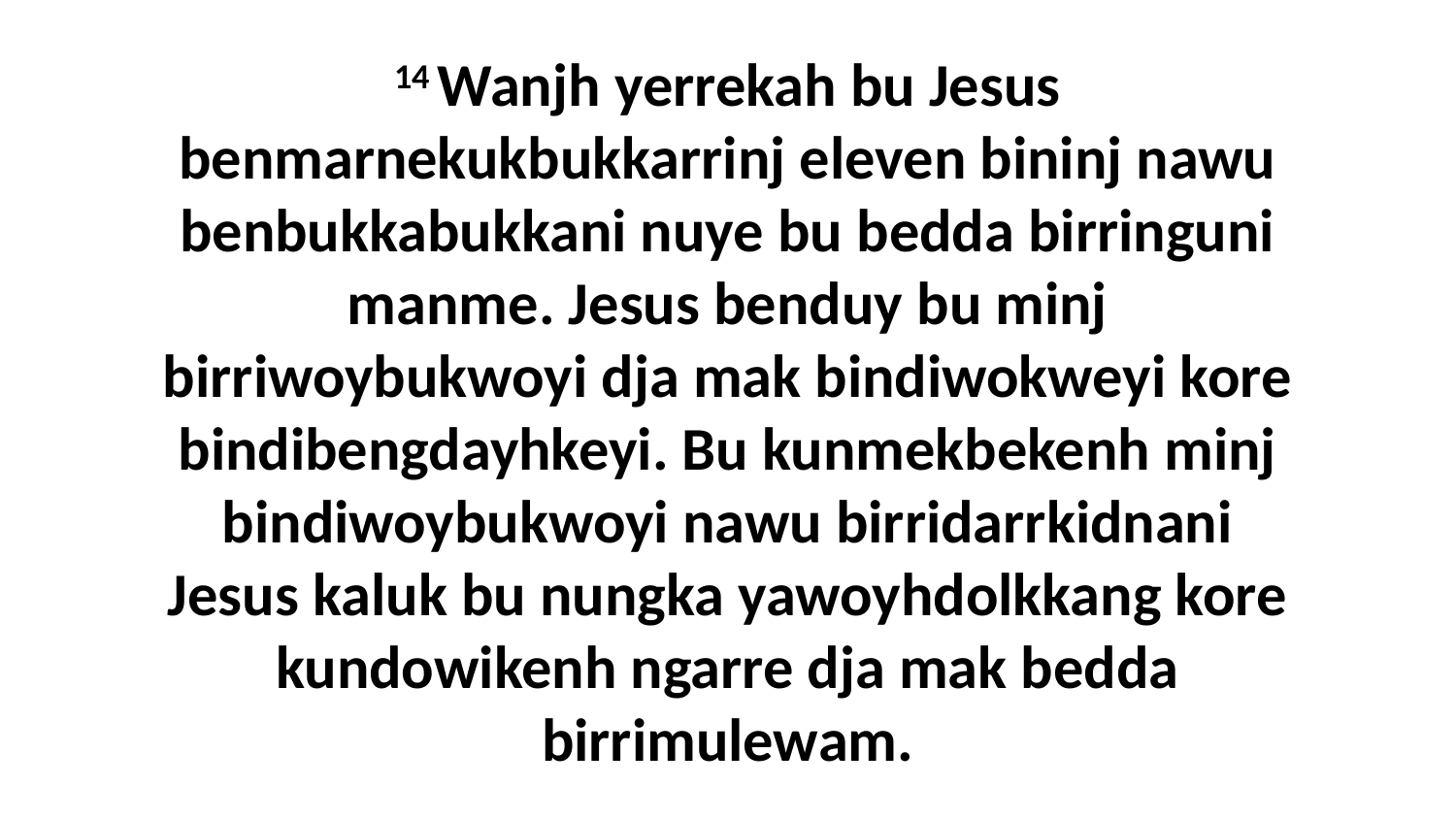

14 Wanjh yerrekah bu Jesus benmarnekukbukkarrinj eleven bininj nawu benbukkabukkani nuye bu bedda birringuni manme. Jesus benduy bu minj birriwoybukwoyi dja mak bindiwokweyi kore bindibengdayhkeyi. Bu kunmekbekenh minj bindiwoybukwoyi nawu birridarrkidnani Jesus kaluk bu nungka yawoyhdolkkang kore kundowikenh ngarre dja mak bedda birrimulewam.